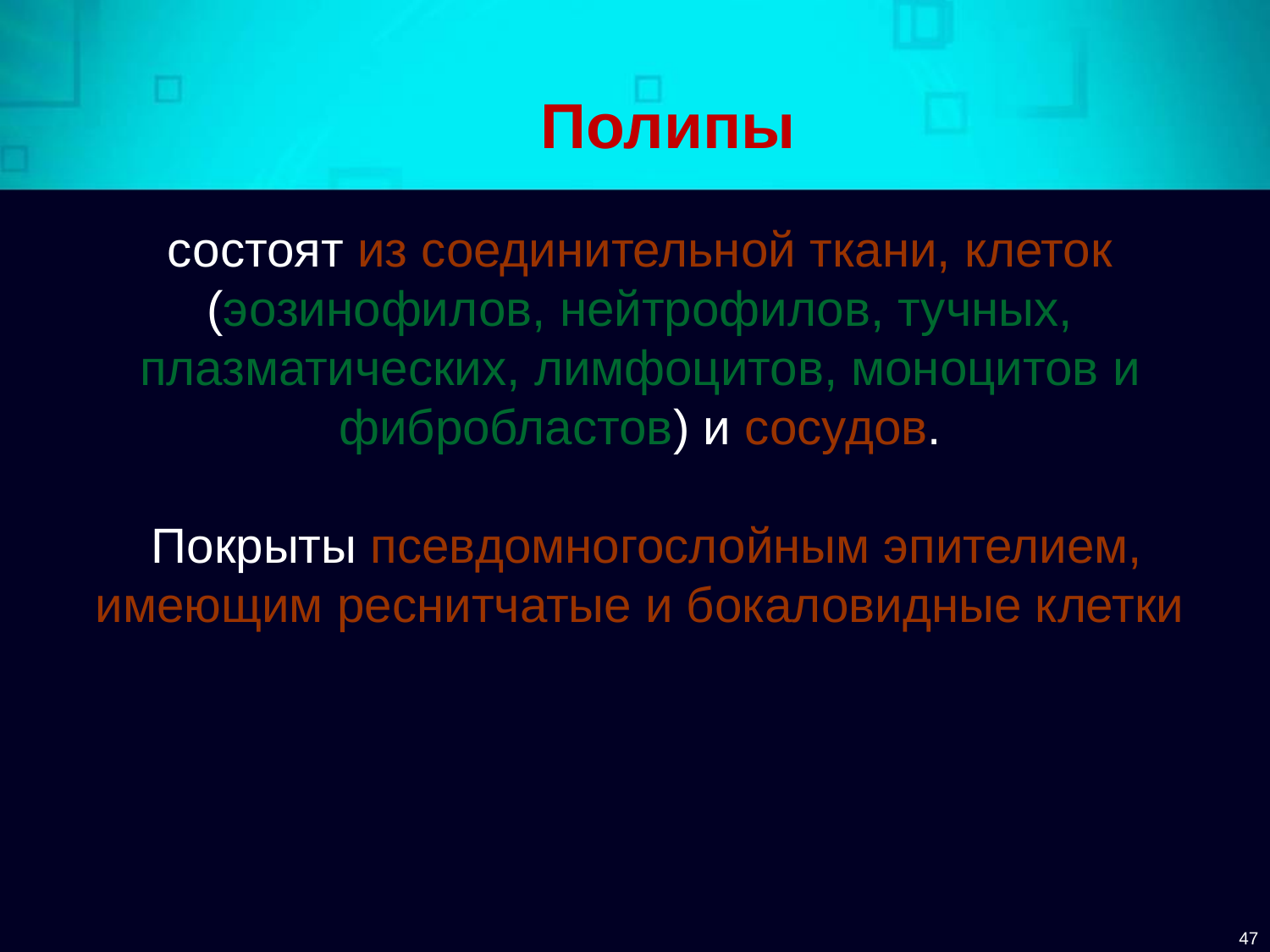

# Полипы
состоят из соединительной ткани, клеток (эозинофилов, нейтрофилов, тучных, плазматических, лимфоцитов, моноцитов и фибробластов) и сосудов.

 Покрыты псевдомногослойным эпителием, имеющим реснитчатые и бокаловидные клетки